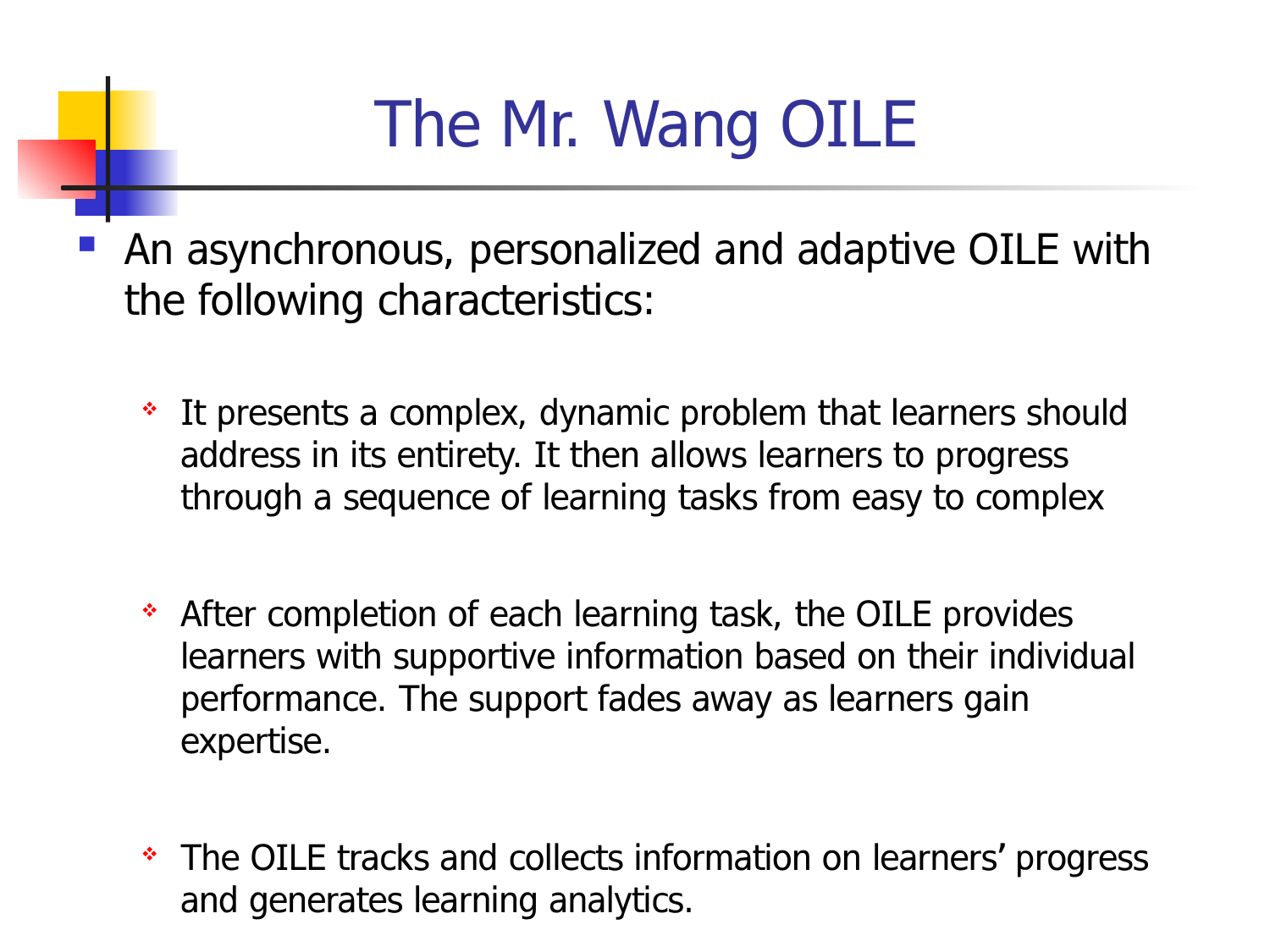

# The Mr. Wang OILE
An asynchronous, personalized and adaptive OILE with the following characteristics:

It presents a complex, dynamic problem that learners should address in its entirety. It then allows learners to progress through a sequence of learning tasks from easy to complex

After completion of each learning task, the OILE provides learners with supportive information based on their individual performance. The support fades away as learners gain expertise.

The OILE tracks and collects information on learners’ progress and generates learning analytics.